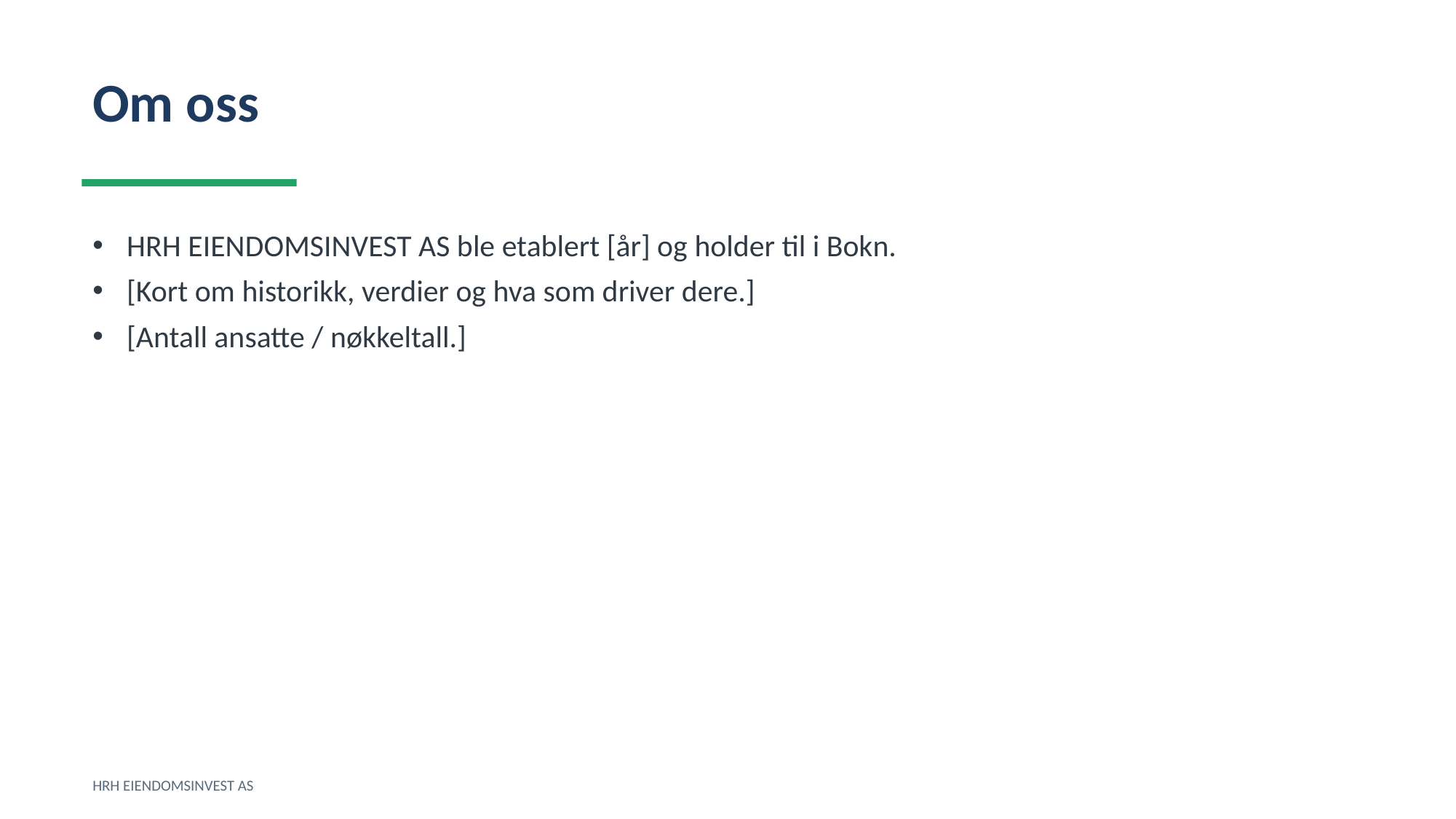

Om oss

HRH EIENDOMSINVEST AS ble etablert [år] og holder til i Bokn.
[Kort om historikk, verdier og hva som driver dere.]
[Antall ansatte / nøkkeltall.]
HRH EIENDOMSINVEST AS